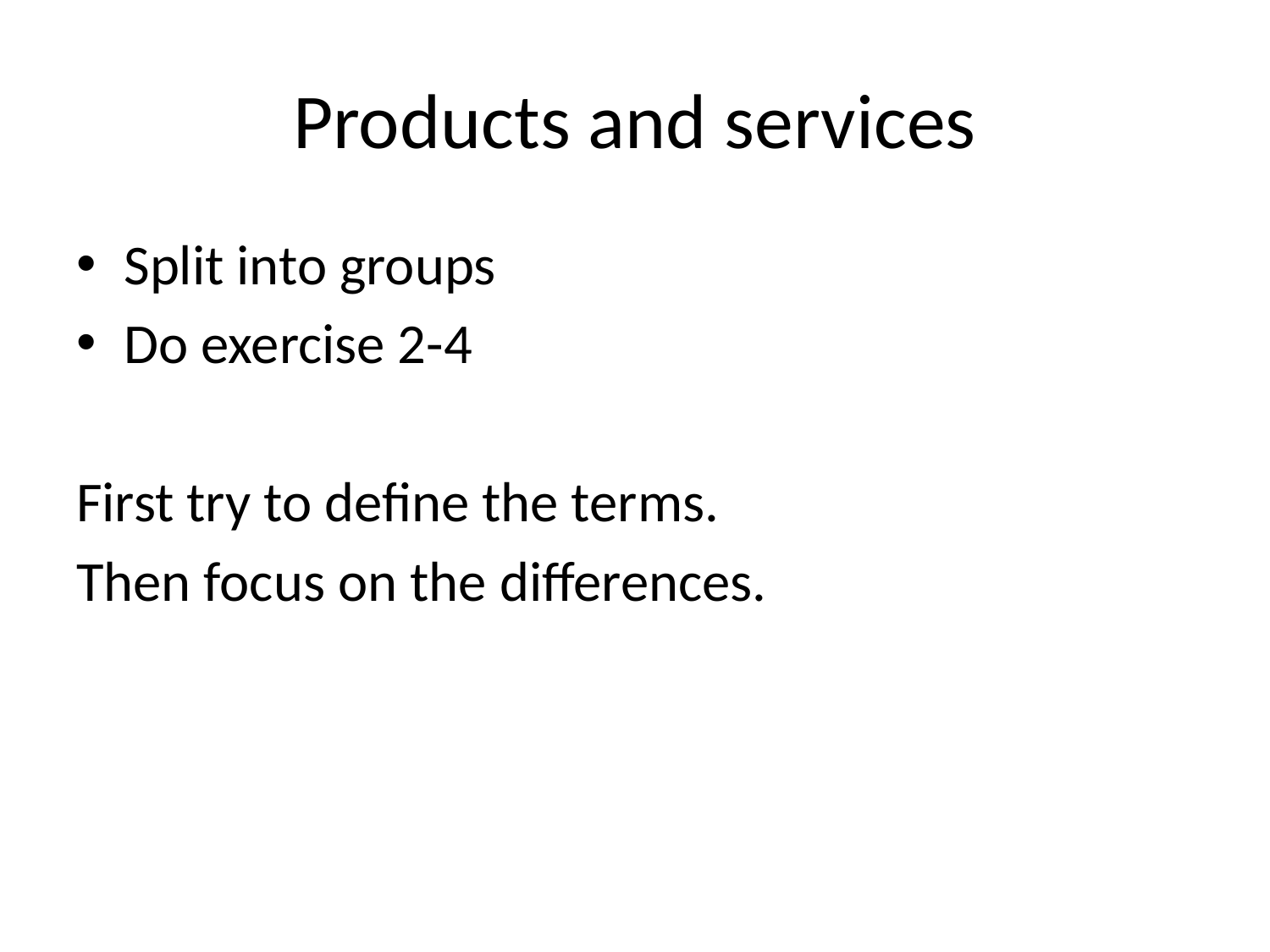

# Products and services
Split into groups
Do exercise 2-4

First try to define the terms.
Then focus on the differences.